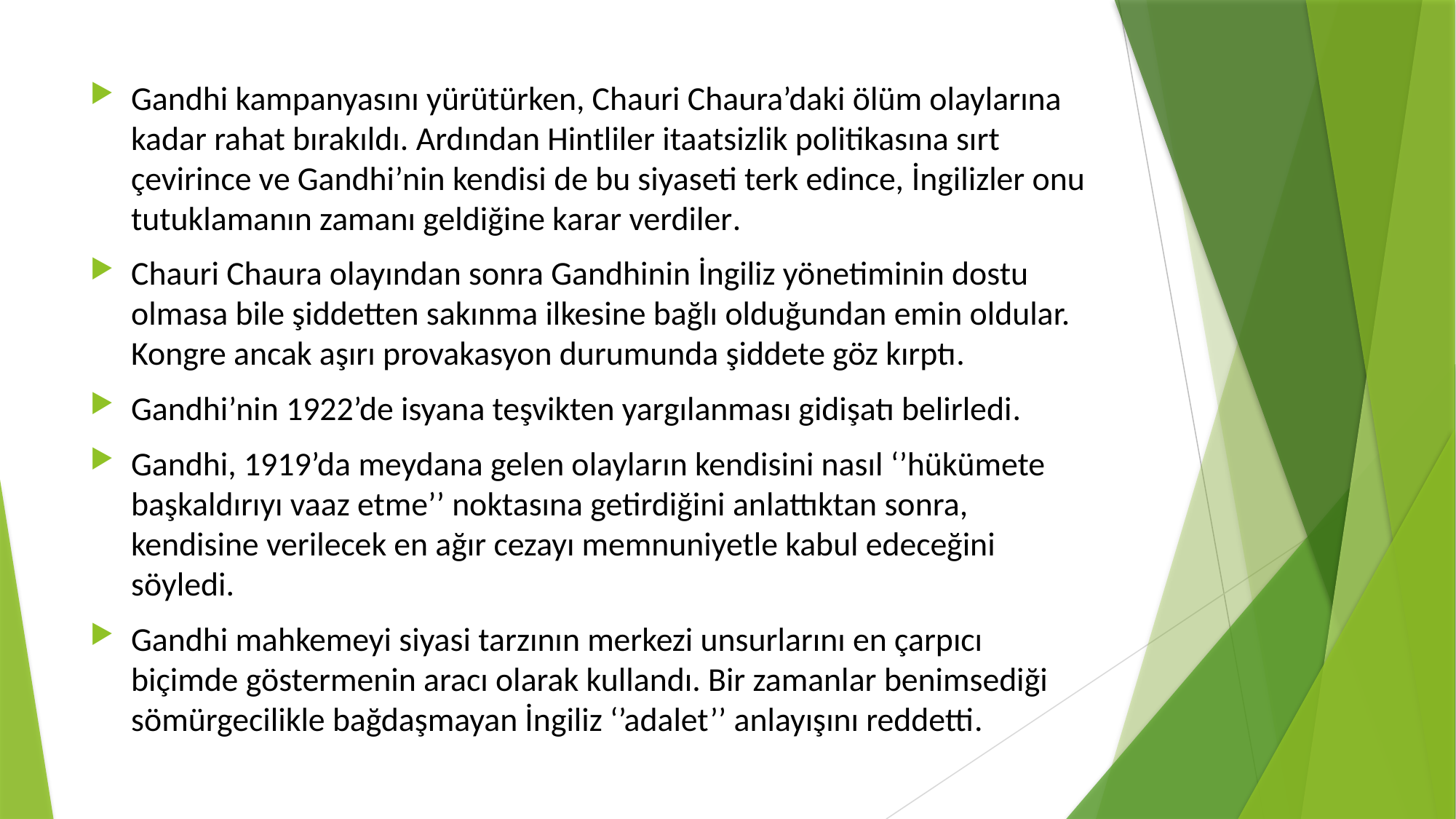

Gandhi kampanyasını yürütürken, Chauri Chaura’daki ölüm olaylarına kadar rahat bırakıldı. Ardından Hintliler itaatsizlik politikasına sırt çevirince ve Gandhi’nin kendisi de bu siyaseti terk edince, İngilizler onu tutuklamanın zamanı geldiğine karar verdiler.
Chauri Chaura olayından sonra Gandhinin İngiliz yönetiminin dostu olmasa bile şiddetten sakınma ilkesine bağlı olduğundan emin oldular. Kongre ancak aşırı provakasyon durumunda şiddete göz kırptı.
Gandhi’nin 1922’de isyana teşvikten yargılanması gidişatı belirledi.
Gandhi, 1919’da meydana gelen olayların kendisini nasıl ‘’hükümete başkaldırıyı vaaz etme’’ noktasına getirdiğini anlattıktan sonra, kendisine verilecek en ağır cezayı memnuniyetle kabul edeceğini söyledi.
Gandhi mahkemeyi siyasi tarzının merkezi unsurlarını en çarpıcı biçimde göstermenin aracı olarak kullandı. Bir zamanlar benimsediği sömürgecilikle bağdaşmayan İngiliz ‘’adalet’’ anlayışını reddetti.